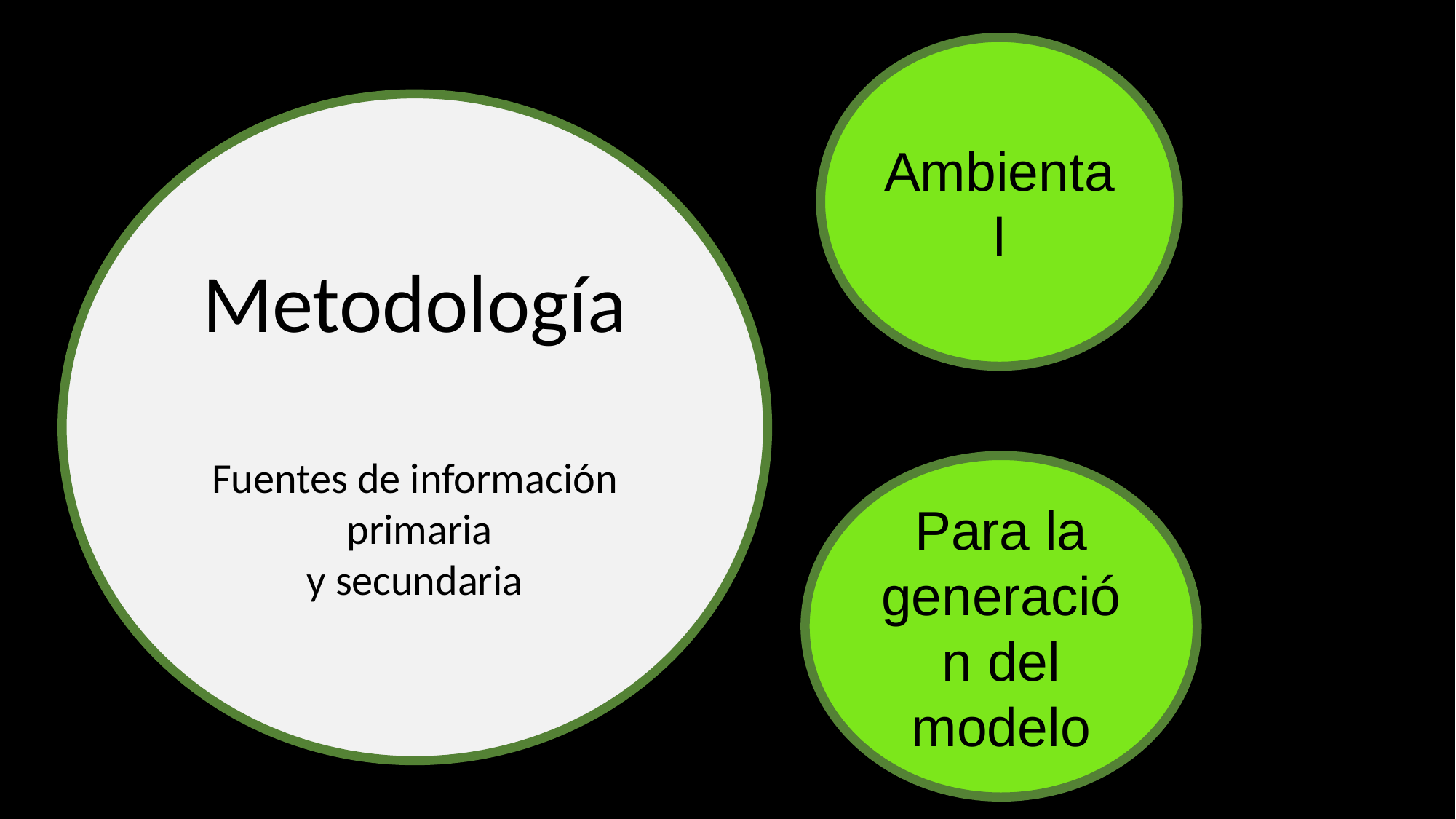

Ambiental
Metodología

Fuentes de información
 primaria
y secundaria
Para la generación del modelo